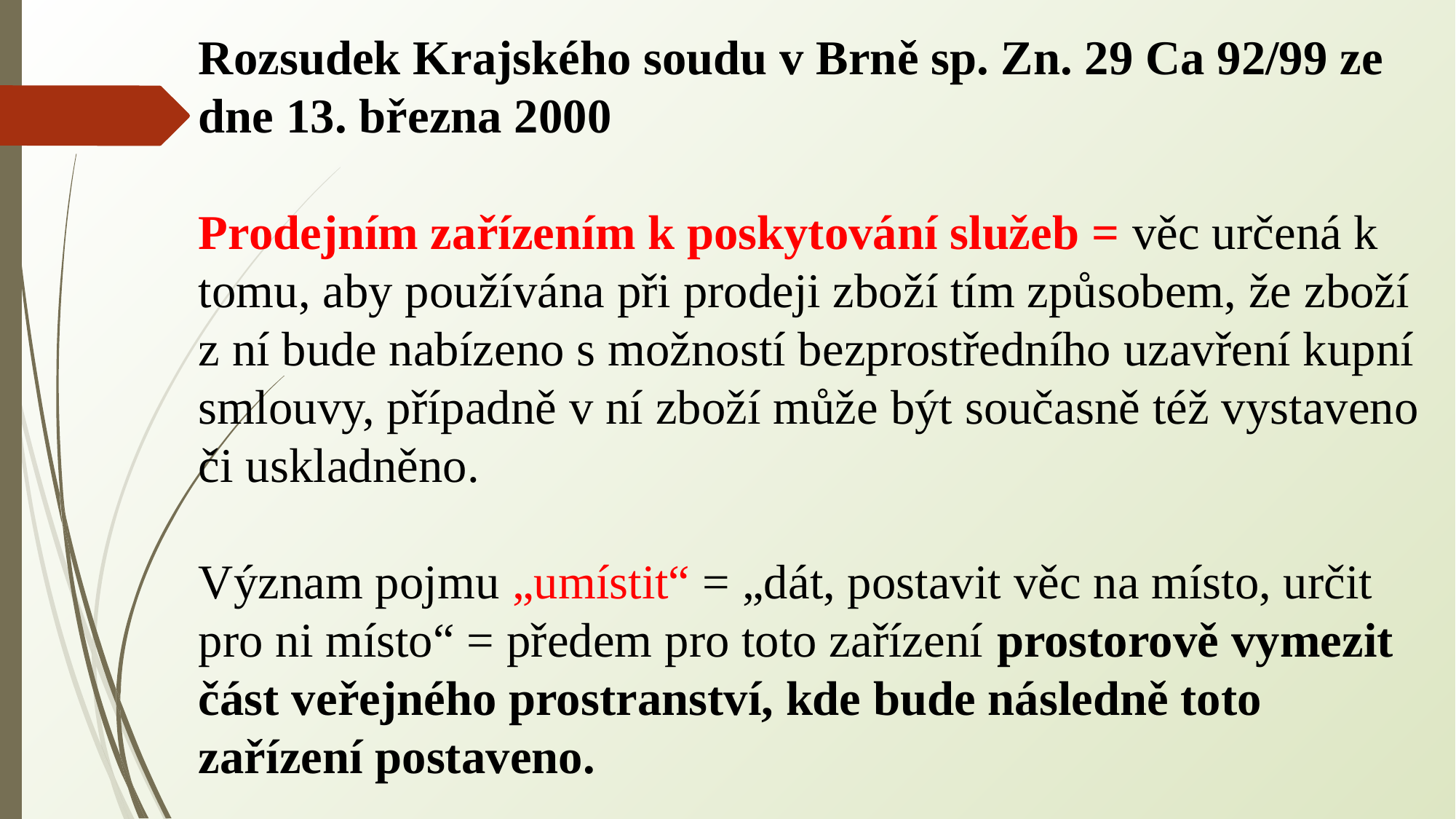

Rozsudek Krajského soudu v Brně sp. Zn. 29 Ca 92/99 ze dne 13. března 2000

Prodejním zařízením k poskytování služeb = věc určená k tomu, aby používána při prodeji zboží tím způsobem, že zboží z ní bude nabízeno s možností bezprostředního uzavření kupní smlouvy, případně v ní zboží může být současně též vystaveno či uskladněno.

Význam pojmu „umístit“ = „dát, postavit věc na místo, určit pro ni místo“ = předem pro toto zařízení prostorově vymezit část veřejného prostranství, kde bude následně toto zařízení postaveno.